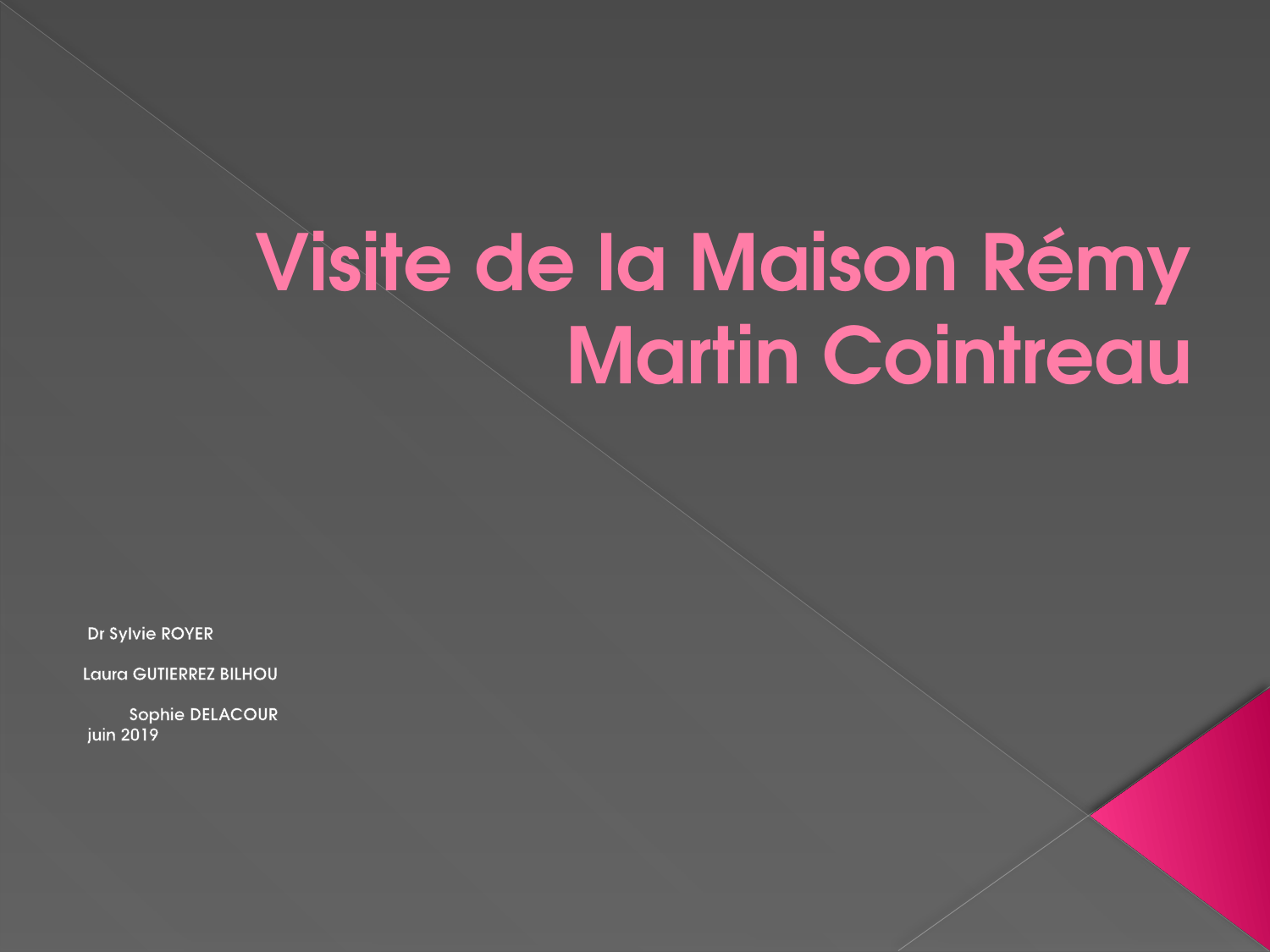

# Visite de la Maison Rémy Martin Cointreau

						 Dr Sylvie ROYER

 					Laura GUTIERREZ BILHOU

 					          Sophie DELACOUR
  							 juin 2019